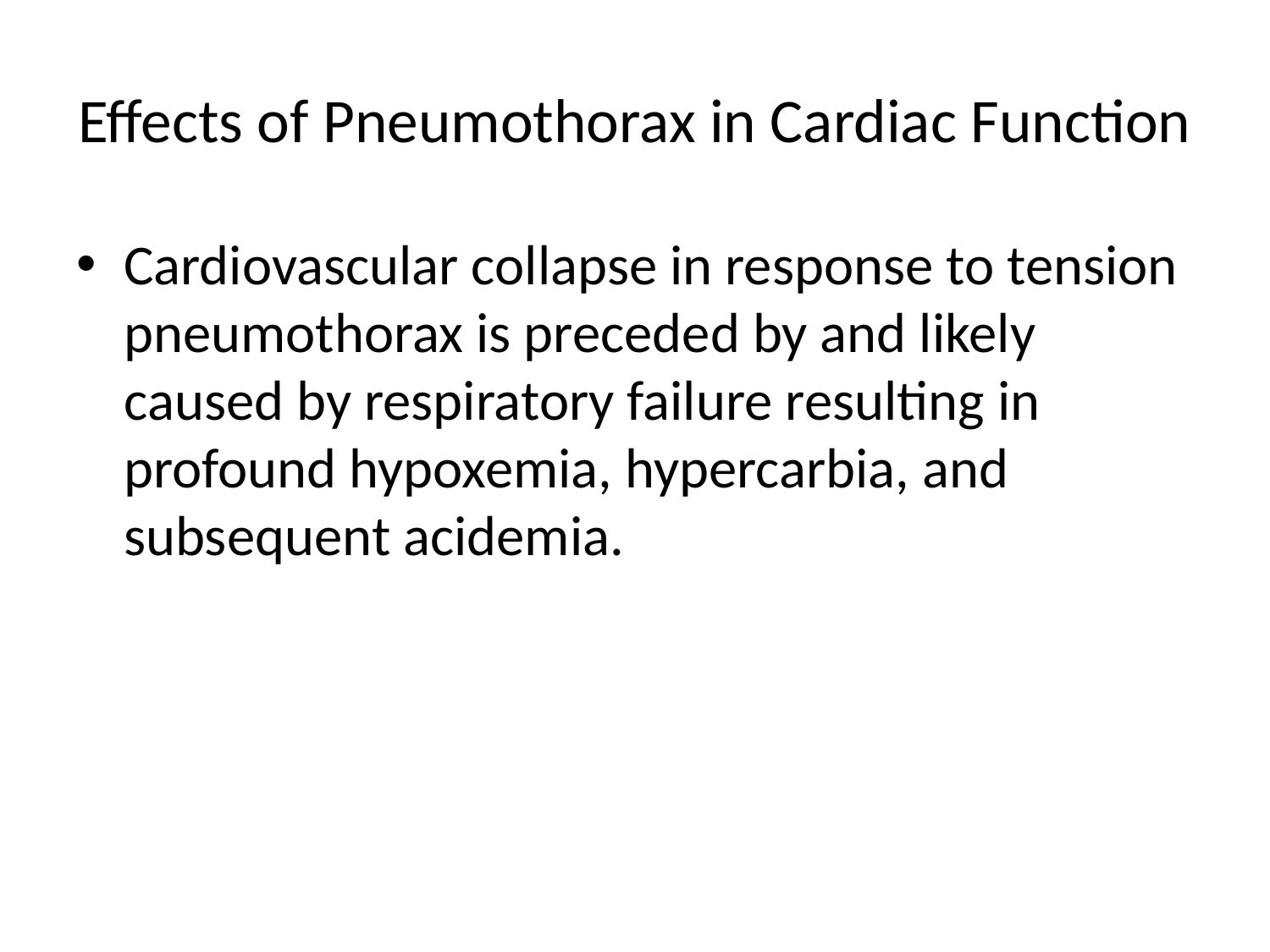

# Effects of Pneumothorax in Cardiac Function
Cardiovascular collapse in response to tension pneumothorax is preceded by and likely caused by respiratory failure resulting in profound hypoxemia, hypercarbia, and subsequent acidemia.